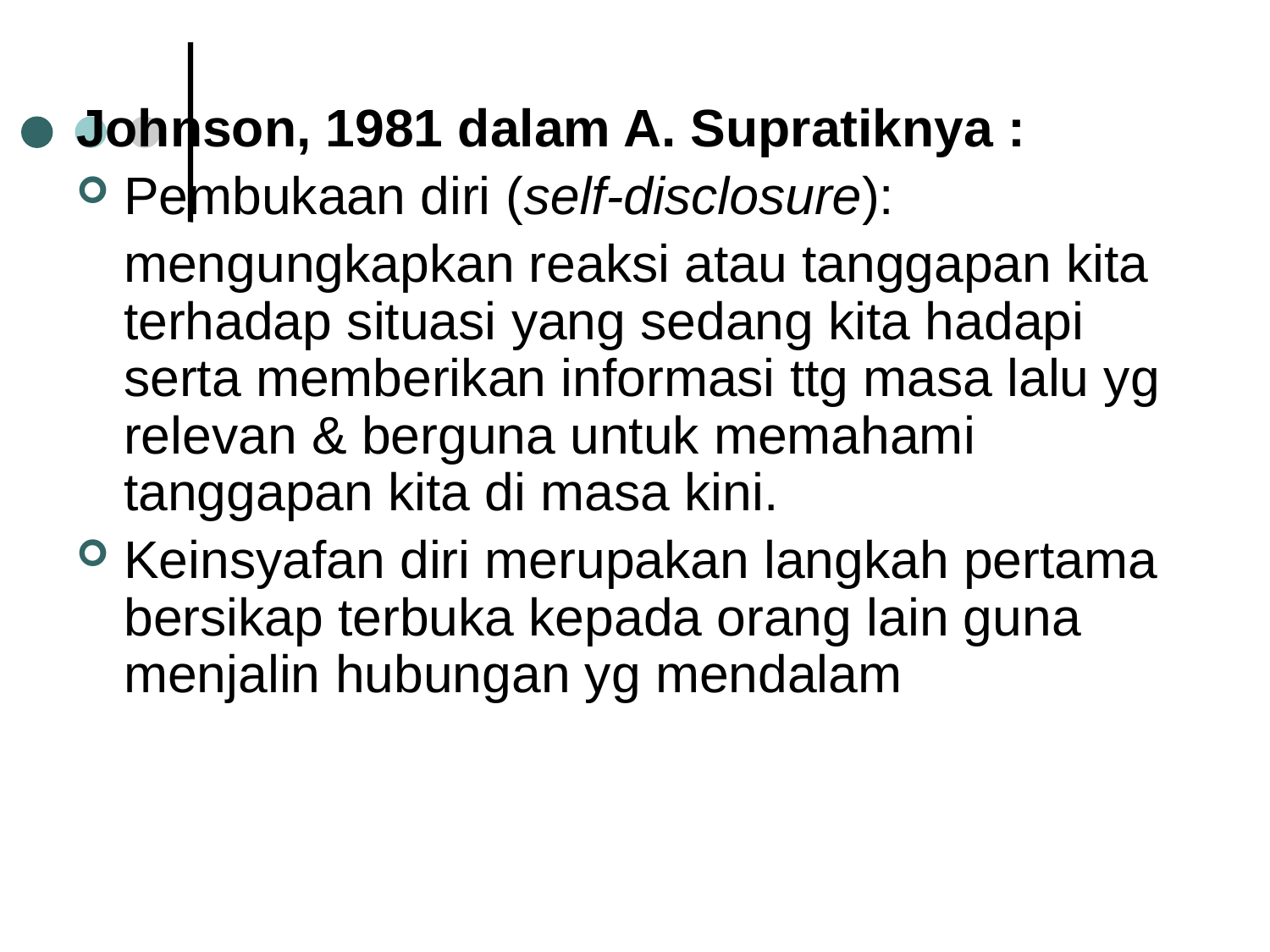

Johnson, 1981 dalam A. Supratiknya :
Pembukaan diri (self-disclosure):
	mengungkapkan reaksi atau tanggapan kita terhadap situasi yang sedang kita hadapi serta memberikan informasi ttg masa lalu yg relevan & berguna untuk memahami tanggapan kita di masa kini.
Keinsyafan diri merupakan langkah pertama bersikap terbuka kepada orang lain guna menjalin hubungan yg mendalam